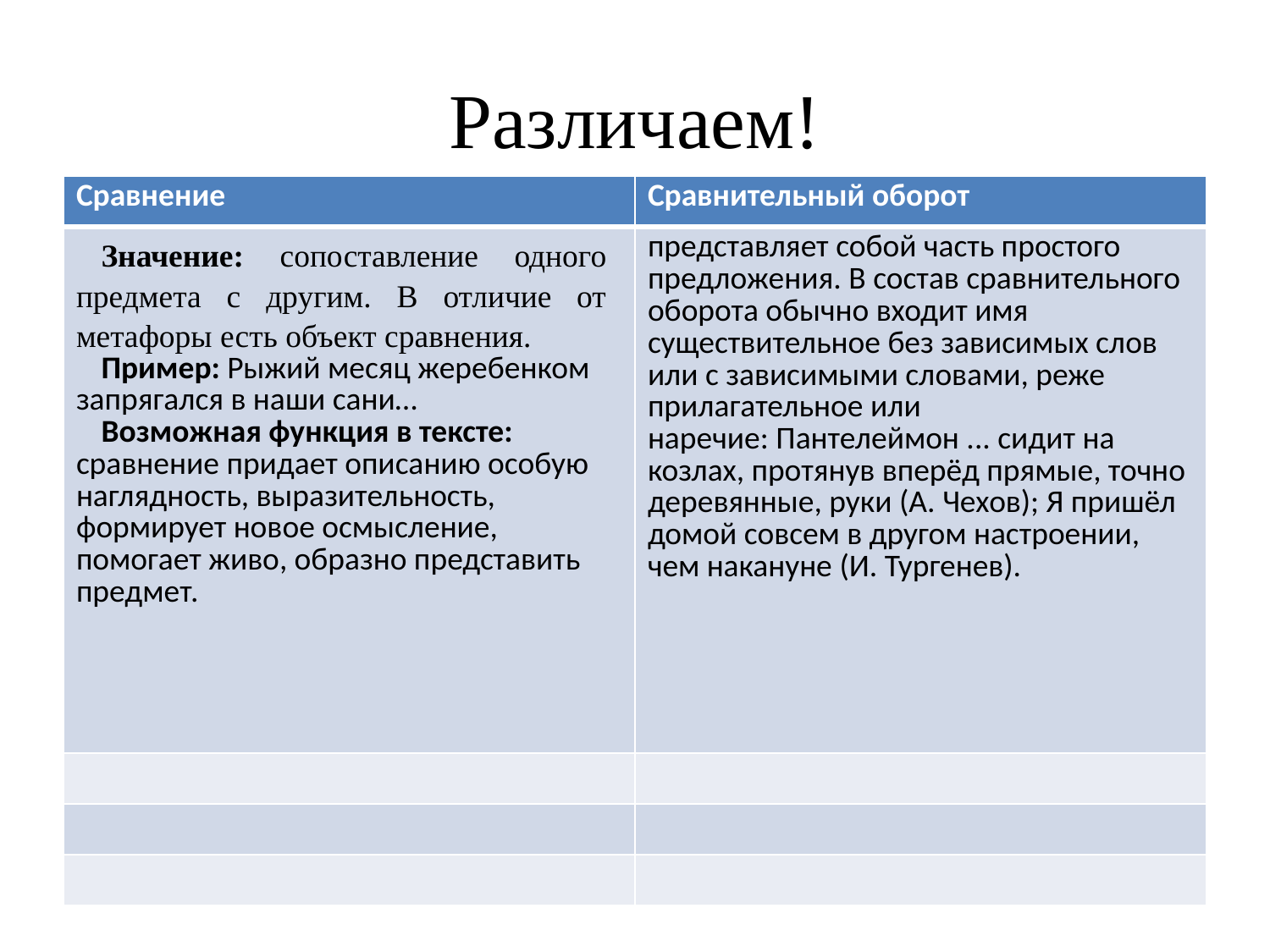

# Различаем!
| Сравнение | Сравнительный оборот |
| --- | --- |
| Значение: сопоставление одного предмета с другим. В отличие от метафоры есть объект сравнения. Пример: Рыжий месяц жеребенком запрягался в наши сани… Возможная функция в тексте: сравнение придает описанию особую наглядность, выразительность, формирует новое осмысление, помогает живо, образно представить предмет. | представляет собой часть простого предложения. В состав сравнительного оборота обычно входит имя существительное без зависимых слов или с зависимыми словами, реже прилагательное или наречие: Пантелеймон ... сидит на козлах, протянув вперёд прямые, точно деревянные, руки (А. Чехов); Я пришёл до­мой совсем в другом настроении, чем накануне (И. Тургенев). |
|  |  |
|  |  |
|  |  |